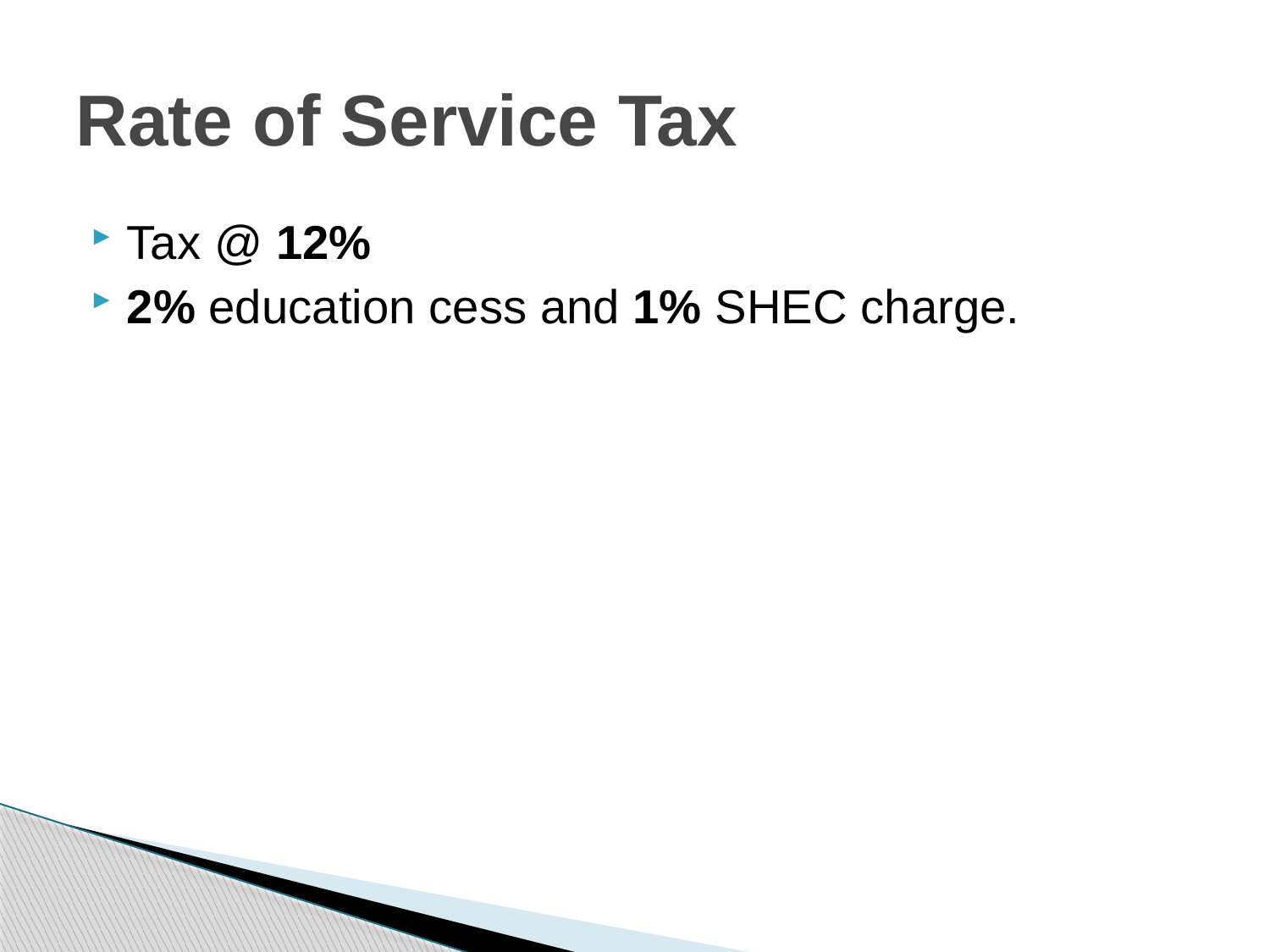

# Rate of Service Tax
Tax @ 12%
2% education cess and 1% SHEC charge.